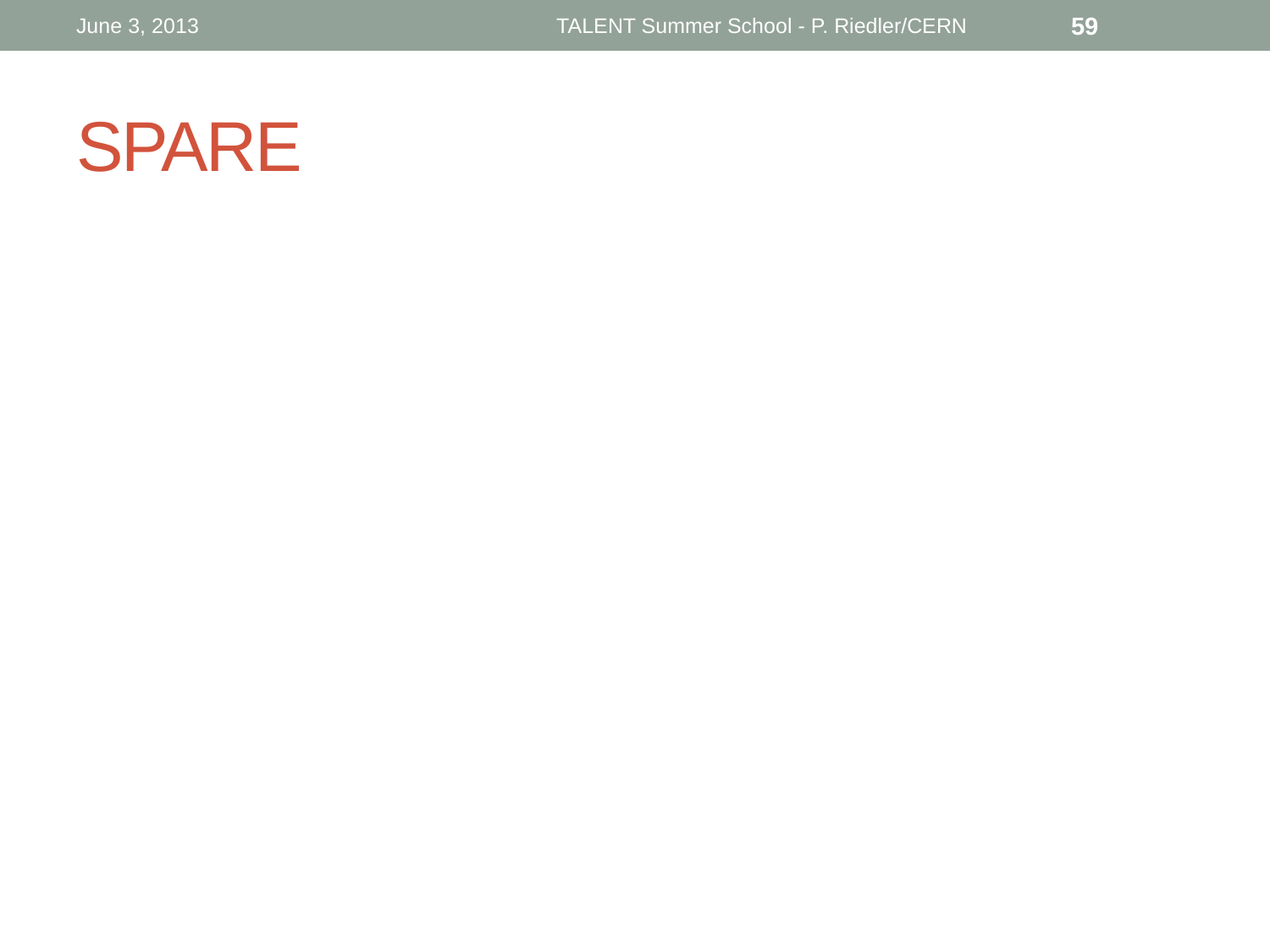

June 3, 2013
TALENT Summer School - P. Riedler/CERN
59
# SPARE